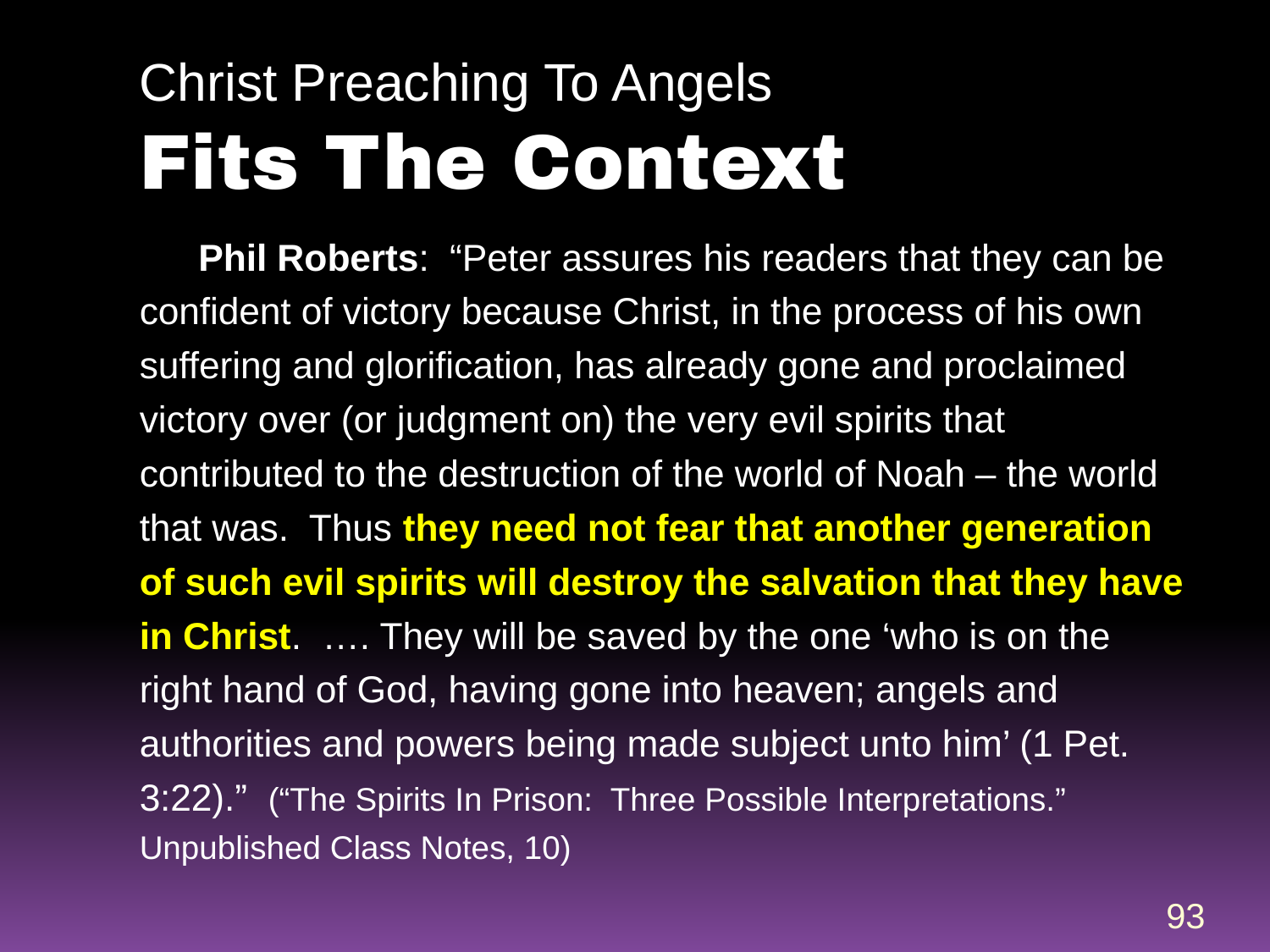

# Christ Preaching To Angels Fits The Context
Phil Roberts:  “Peter assures his readers that they can be confident of victory because Christ, in the process of his own suffering and glorification, has already gone and proclaimed victory over (or judgment on) the very evil spirits that contributed to the destruction of the world of Noah – the world that was.  Thus they need not fear that another generation of such evil spirits will destroy the salvation that they have in Christ.  …. They will be saved by the one ‘who is on the right hand of God, having gone into heaven; angels and authorities and powers being made subject unto him’ (1 Pet. 3:22).”  (“The Spirits In Prison:  Three Possible Interpretations.”  Unpublished Class Notes, 10)
93